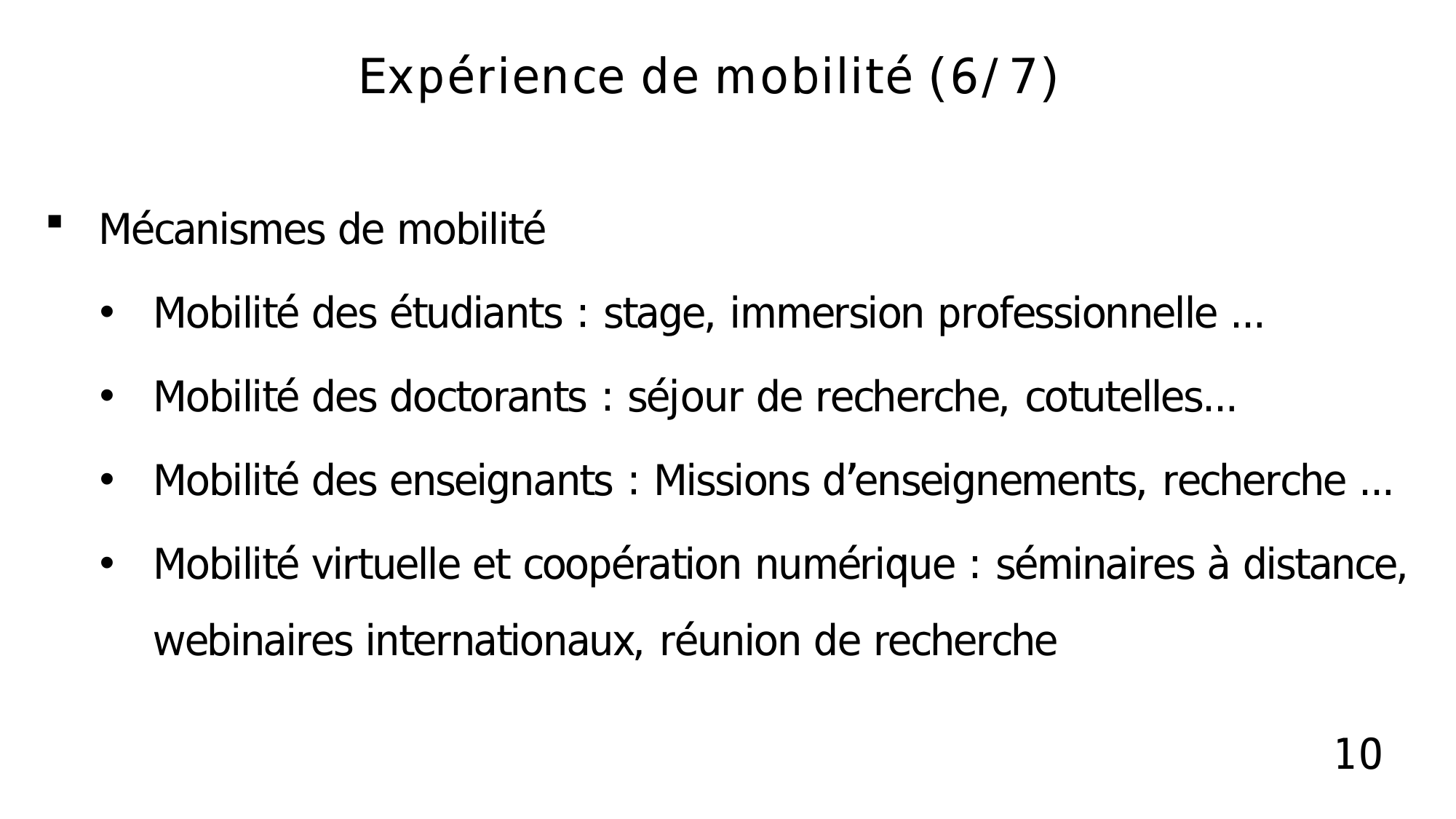

# Expérience de mobilité (6/7)
Mécanismes de mobilité
Mobilité des étudiants : stage, immersion professionnelle …
Mobilité des doctorants : séjour de recherche, cotutelles…
Mobilité des enseignants : Missions d’enseignements, recherche …
Mobilité virtuelle et coopération numérique : séminaires à distance, webinaires internationaux, réunion de recherche
10